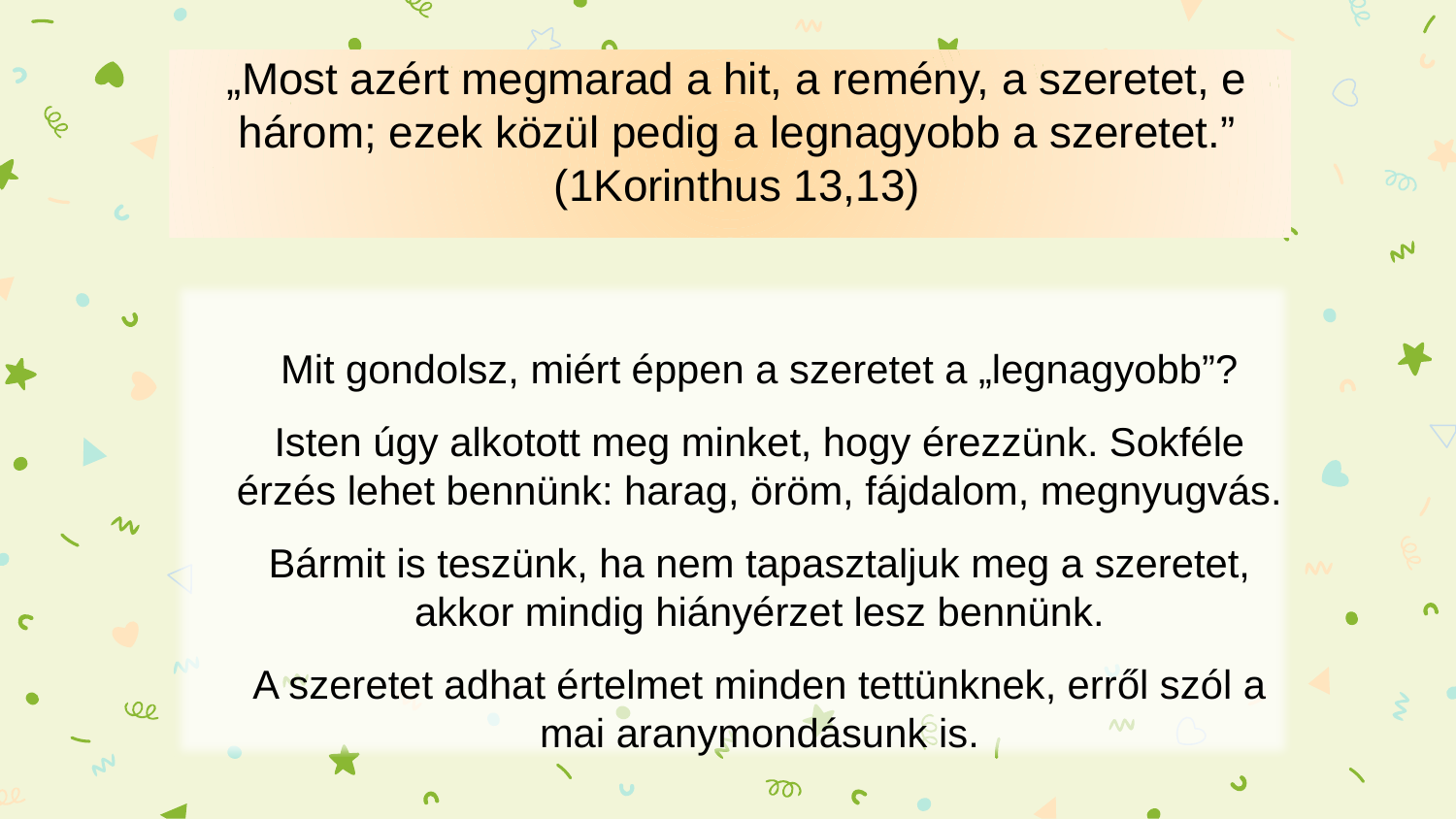

„Most azért megmarad a hit, a remény, a szeretet, e három; ezek közül pedig a legnagyobb a szeretet.”
(1Korinthus 13,13)

Mit gondolsz, miért éppen a szeretet a „legnagyobb”?
Isten úgy alkotott meg minket, hogy érezzünk. Sokféle érzés lehet bennünk: harag, öröm, fájdalom, megnyugvás.
Bármit is teszünk, ha nem tapasztaljuk meg a szeretet, akkor mindig hiányérzet lesz bennünk.
A szeretet adhat értelmet minden tettünknek, erről szól a mai aranymondásunk is.